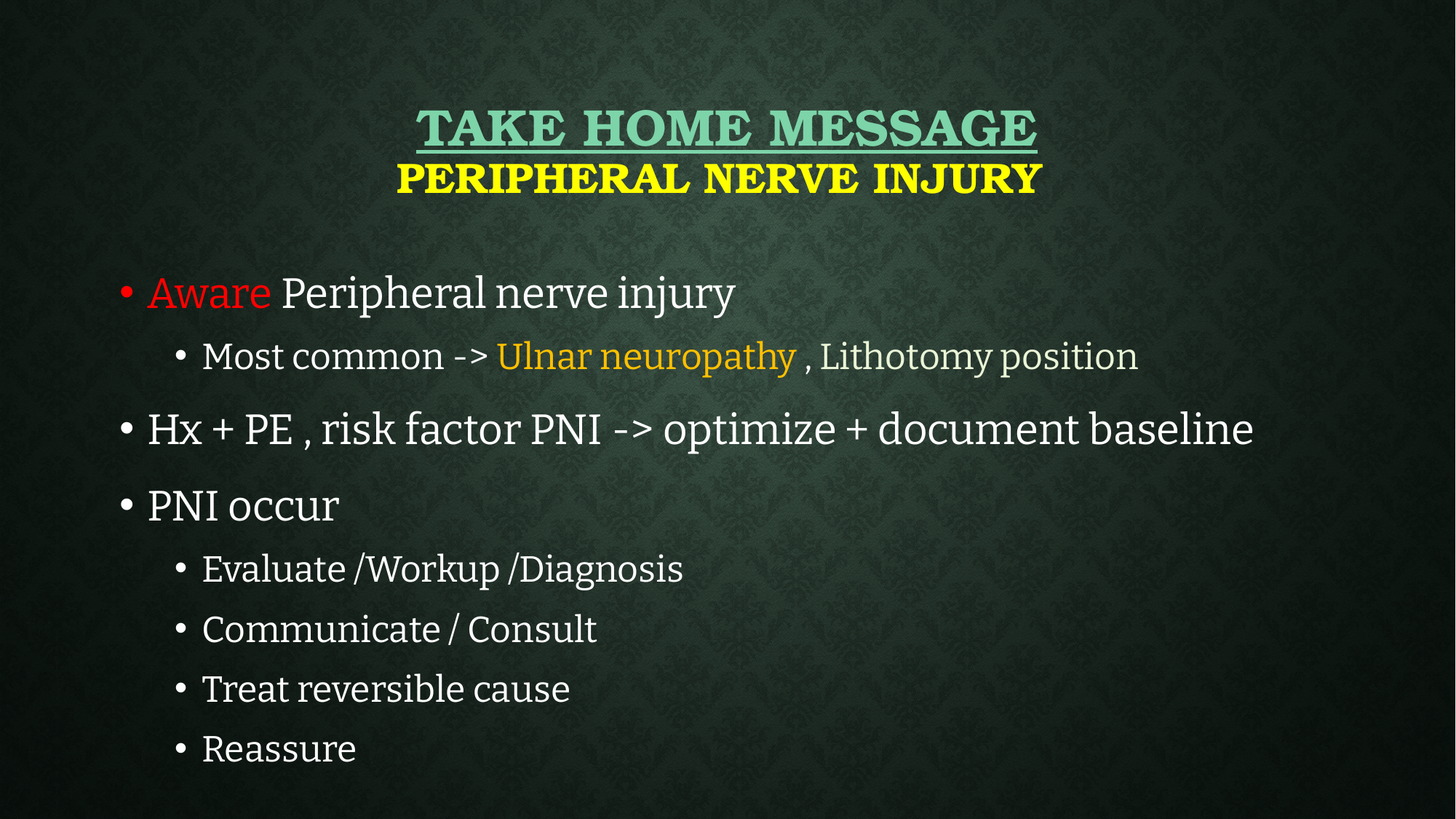

# Take home message Peripheral nerve injury
Aware Peripheral nerve injury
Most common -> Ulnar neuropathy , Lithotomy position
Hx + PE , risk factor PNI -> optimize + document baseline
PNI occur
Evaluate /Workup /Diagnosis
Communicate / Consult
Treat reversible cause
Reassure